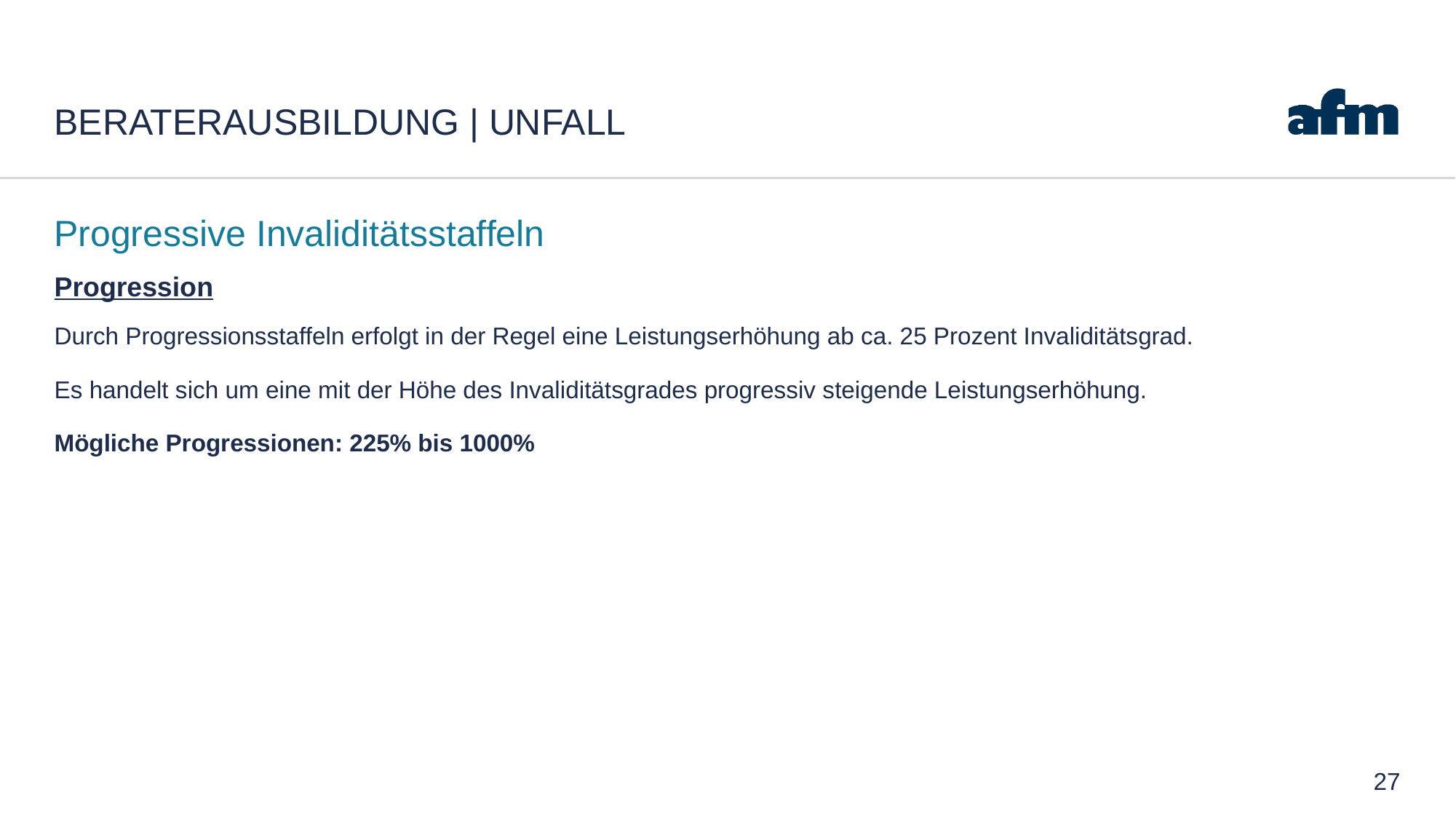

# Beraterausbildung | Unfall
Progressive Invaliditätsstaffeln
Progression
Durch Progressionsstaffeln erfolgt in der Regel eine Leistungserhöhung ab ca. 25 Prozent Invaliditätsgrad.
Es handelt sich um eine mit der Höhe des Invaliditätsgrades progressiv steigende Leistungserhöhung.
Mögliche Progressionen: 225% bis 1000%
27